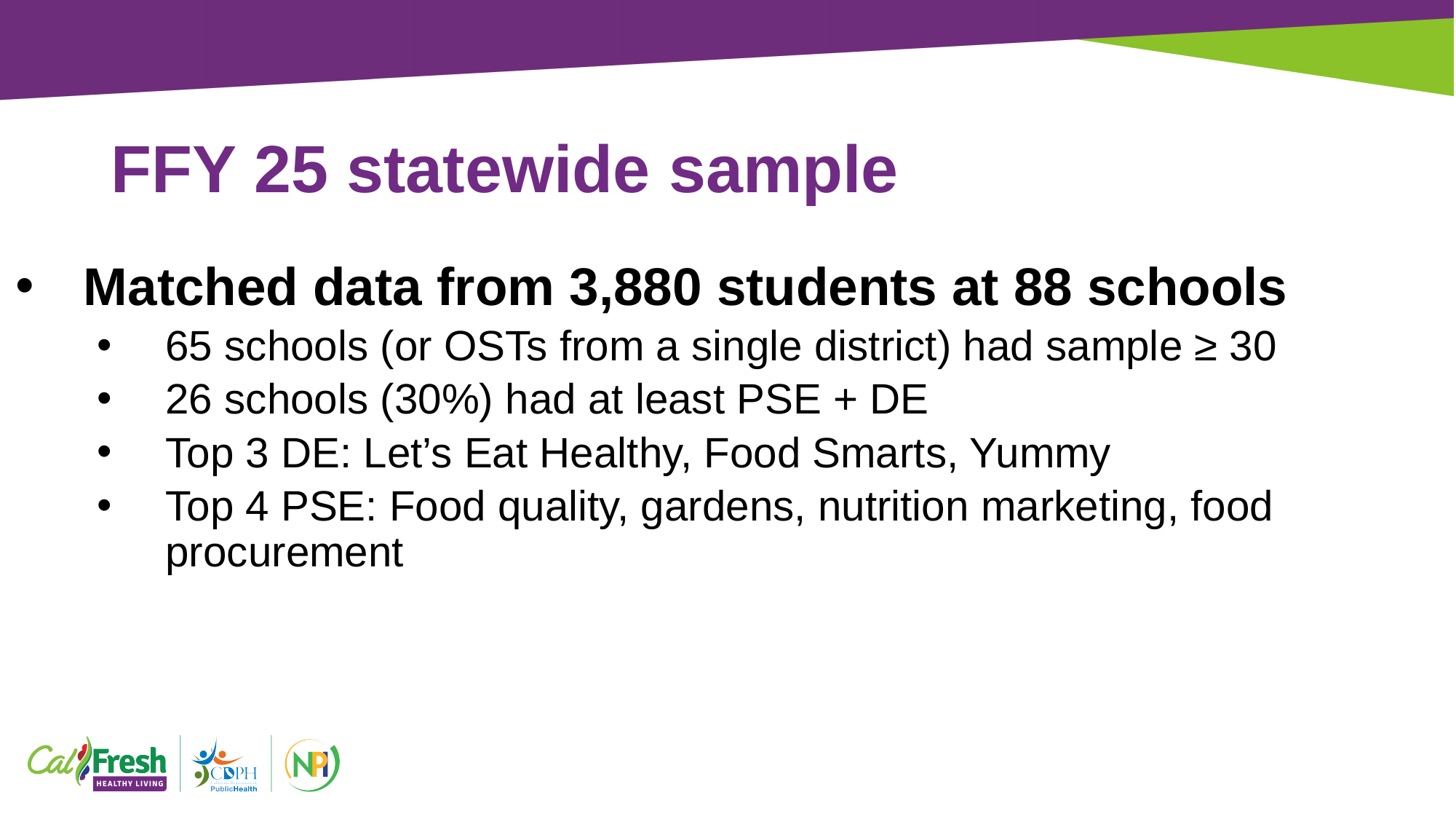

# FFY 25 statewide sample
Matched data from 3,880 students at 88 schools
65 schools (or OSTs from a single district) had sample ≥ 30
26 schools (30%) had at least PSE + DE
Top 3 DE: Let’s Eat Healthy, Food Smarts, Yummy
Top 4 PSE: Food quality, gardens, nutrition marketing, food procurement